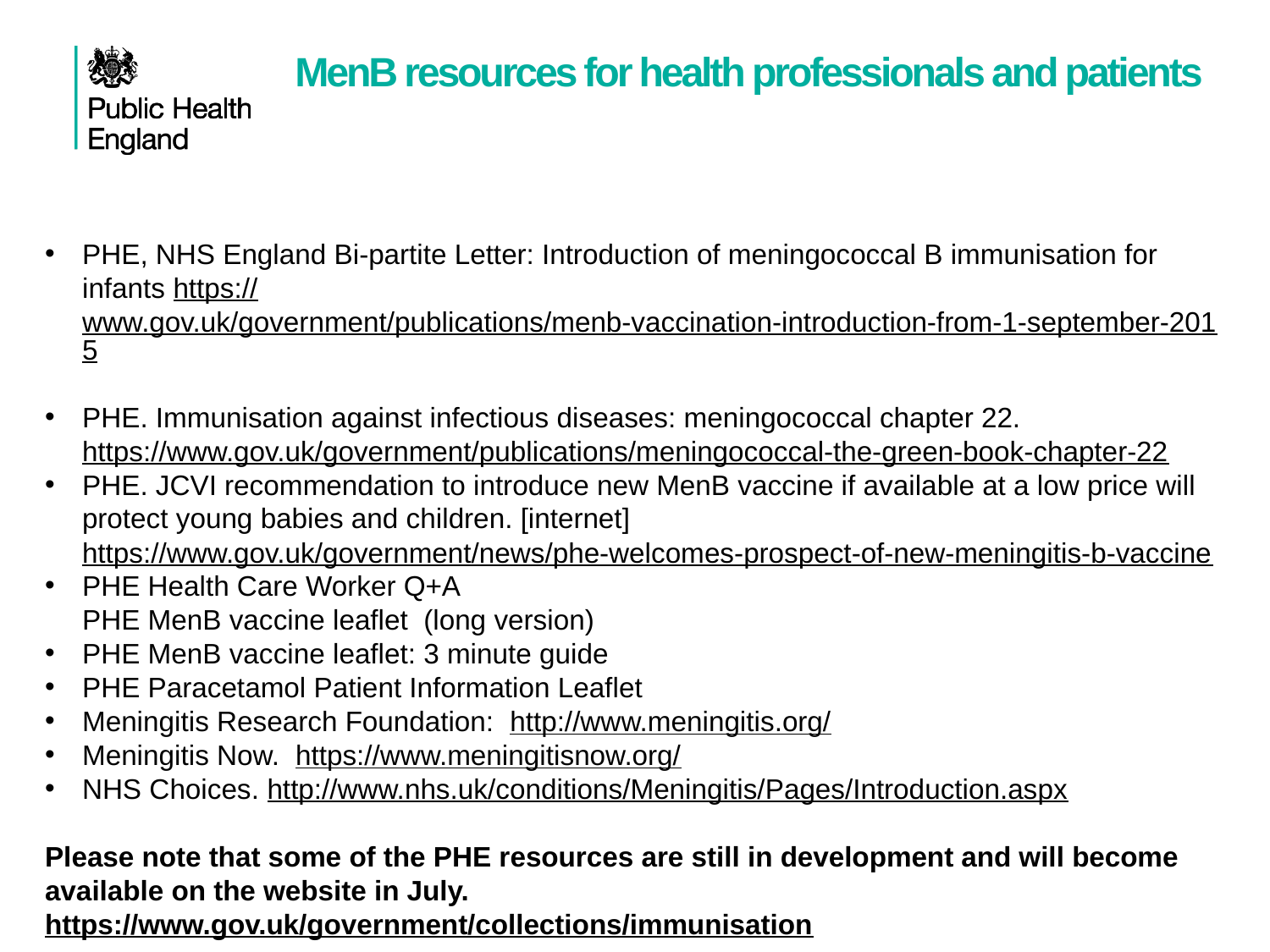

# MenB resources for health professionals and patients
PHE, NHS England Bi-partite Letter: Introduction of meningococcal B immunisation for infants https://www.gov.uk/government/publications/menb-vaccination-introduction-from-1-september-2015
PHE. Immunisation against infectious diseases: meningococcal chapter 22. https://www.gov.uk/government/publications/meningococcal-the-green-book-chapter-22
PHE. JCVI recommendation to introduce new MenB vaccine if available at a low price will protect young babies and children. [internet] https://www.gov.uk/government/news/phe-welcomes-prospect-of-new-meningitis-b-vaccine
PHE Health Care Worker Q+A
PHE MenB vaccine leaflet  (long version)
PHE MenB vaccine leaflet: 3 minute guide
PHE Paracetamol Patient Information Leaflet
Meningitis Research Foundation:  http://www.meningitis.org/
Meningitis Now.  https://www.meningitisnow.org/
NHS Choices. http://www.nhs.uk/conditions/Meningitis/Pages/Introduction.aspx

Please note that some of the PHE resources are still in development and will become available on the website in July. https://www.gov.uk/government/collections/immunisation